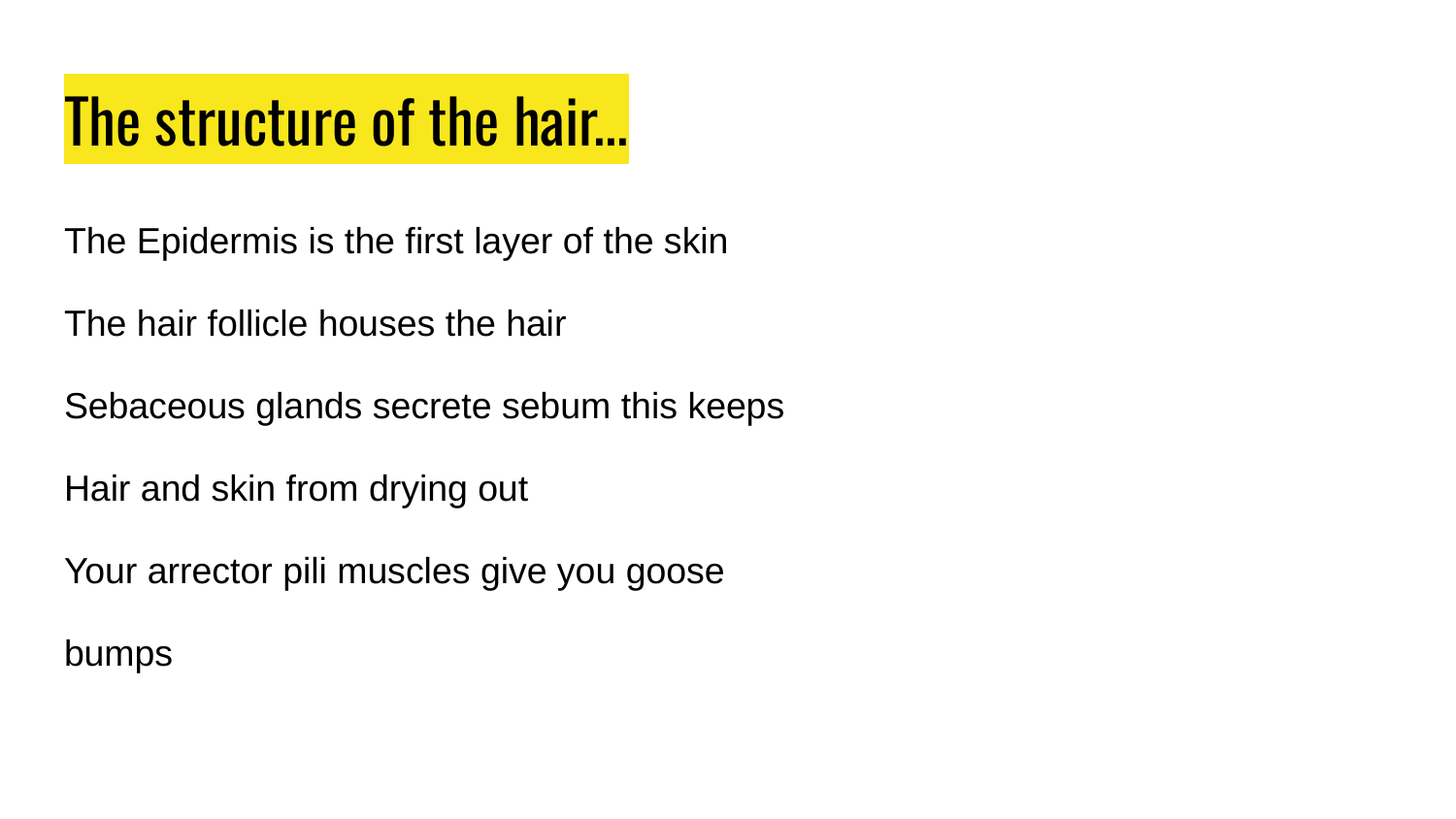

# The structure of the hair...
The Epidermis is the first layer of the skin
The hair follicle houses the hair
Sebaceous glands secrete sebum this keeps
Hair and skin from drying out
Your arrector pili muscles give you goose
bumps